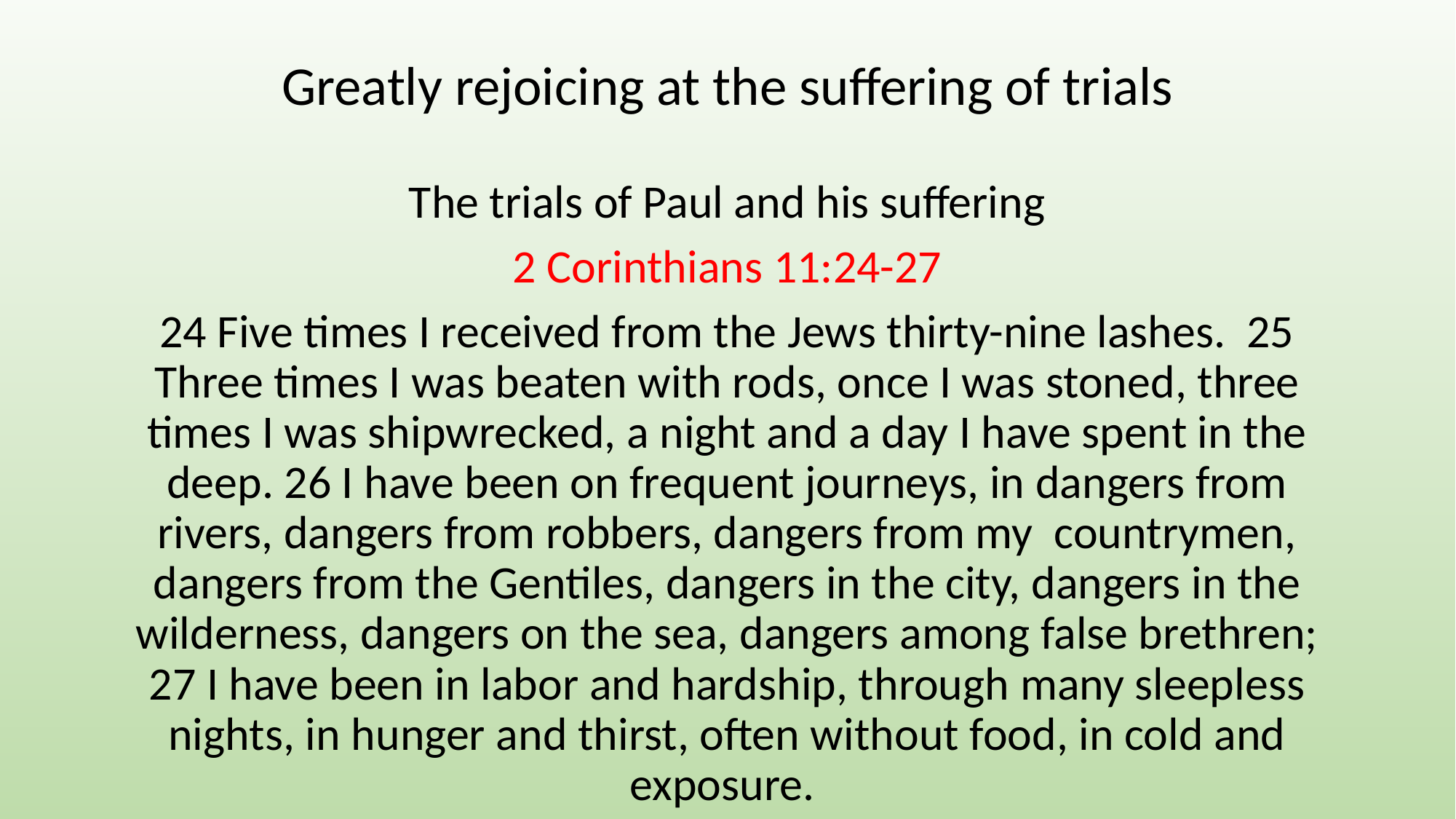

# Greatly rejoicing at the suffering of trials
The trials of Paul and his suffering
2 Corinthians 11:24-27
24 Five times I received from the Jews thirty-nine lashes.  25 Three times I was beaten with rods, once I was stoned, three times I was shipwrecked, a night and a day I have spent in the deep. 26 I have been on frequent journeys, in dangers from rivers, dangers from robbers, dangers from my  countrymen, dangers from the Gentiles, dangers in the city, dangers in the wilderness, dangers on the sea, dangers among false brethren; 27 I have been in labor and hardship, through many sleepless nights, in hunger and thirst, often without food, in cold and exposure.